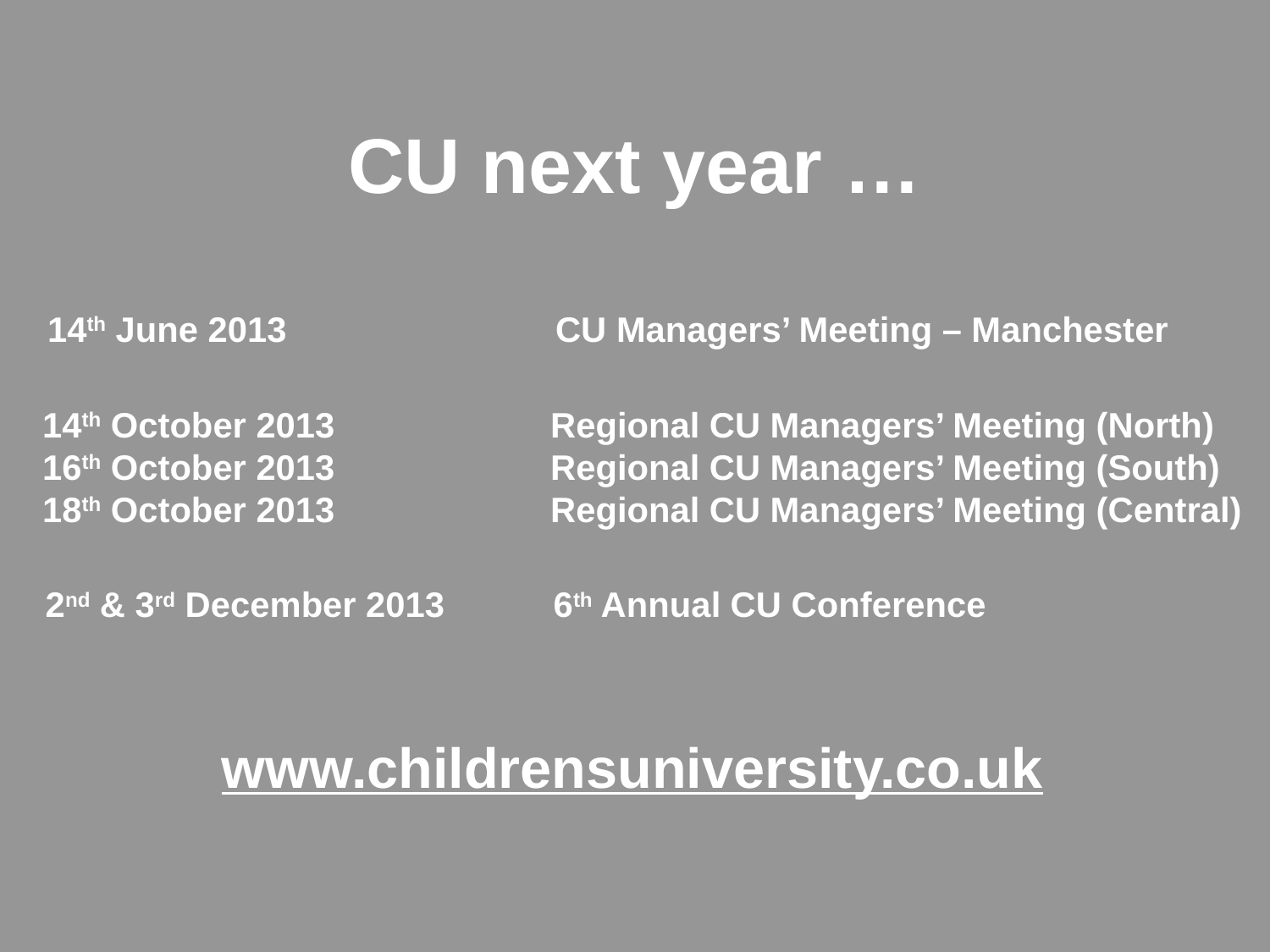

CU next year …
14th June 2013			CU Managers’ Meeting – Manchester
14th October 2013    		Regional CU Managers’ Meeting (North)
16th October 2013		Regional CU Managers’ Meeting (South)
18th October 2013		Regional CU Managers’ Meeting (Central)
2nd & 3rd December 2013	6th Annual CU Conference
www.childrensuniversity.co.uk